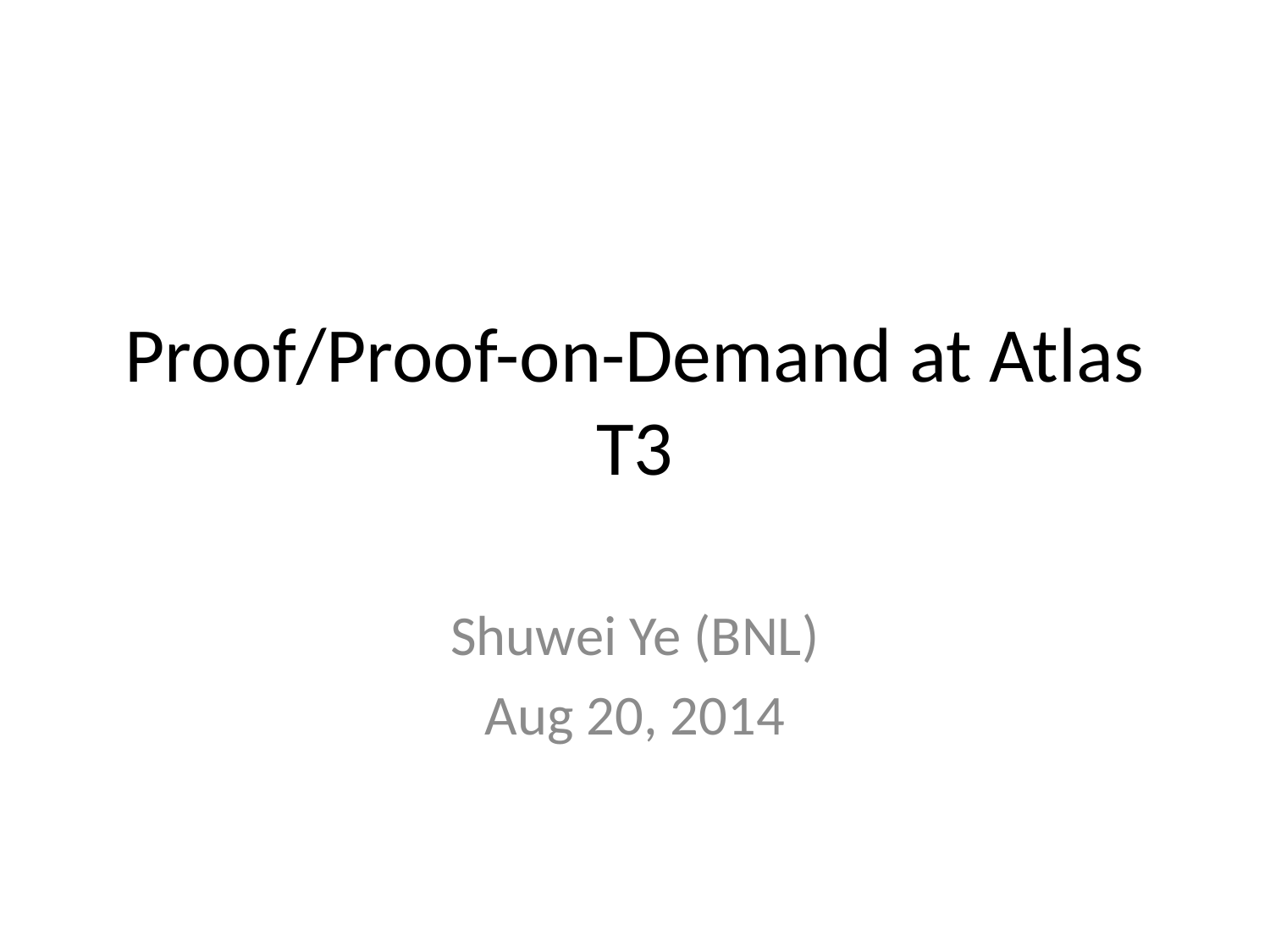

# Proof/Proof-on-Demand at Atlas T3
Shuwei Ye (BNL)
Aug 20, 2014